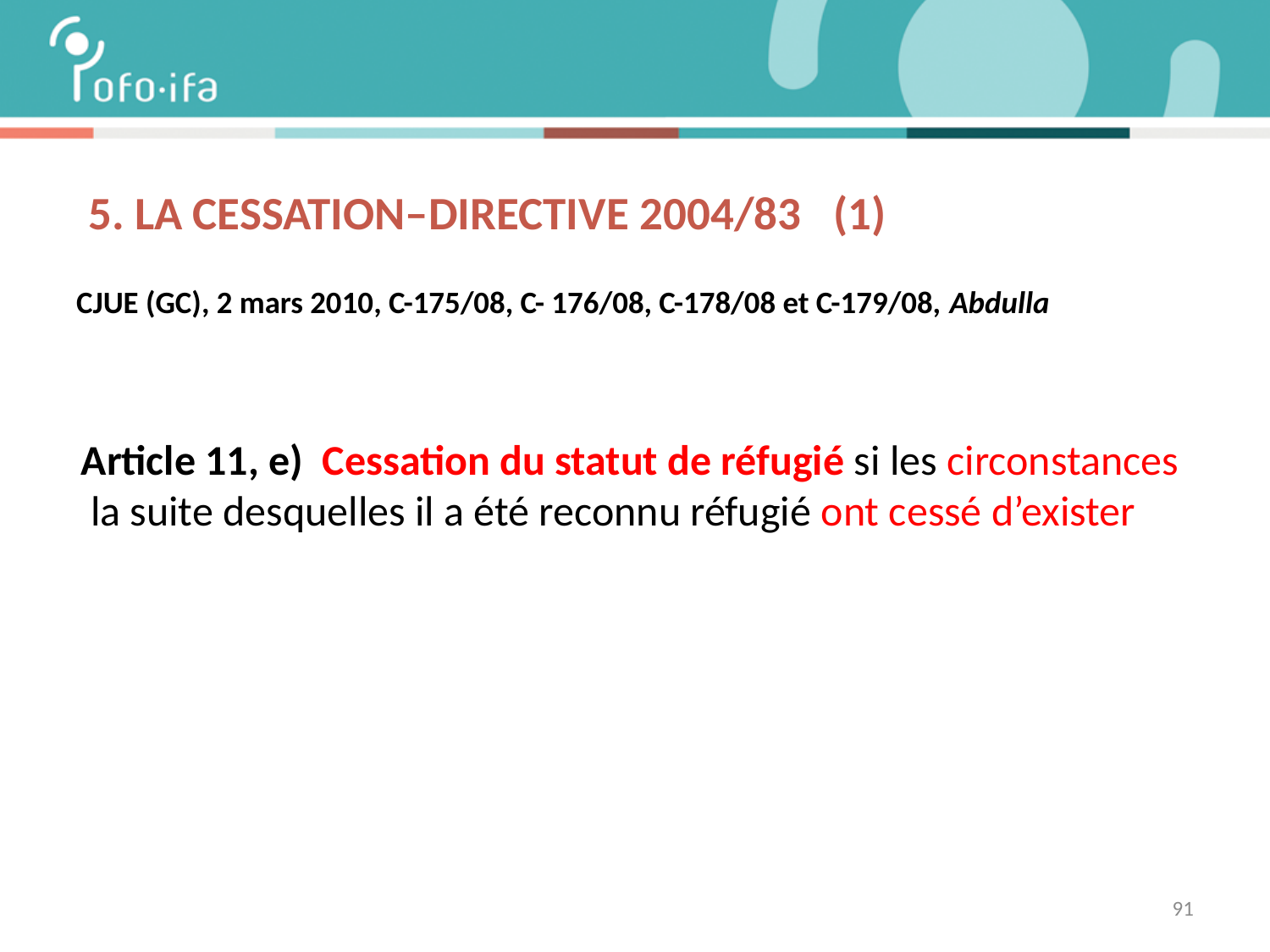

# 5. La cessation–DIRECTIVE 2004/83   (1)
CJUE (GC), 2 mars 2010, C-175/08, C- 176/08, C-178/08 et C-179/08, Abdulla

Article 11, e)  Cessation du statut de réfugié si les circonstances  la suite desquelles il a été reconnu réfugié ont cessé d’exister
91